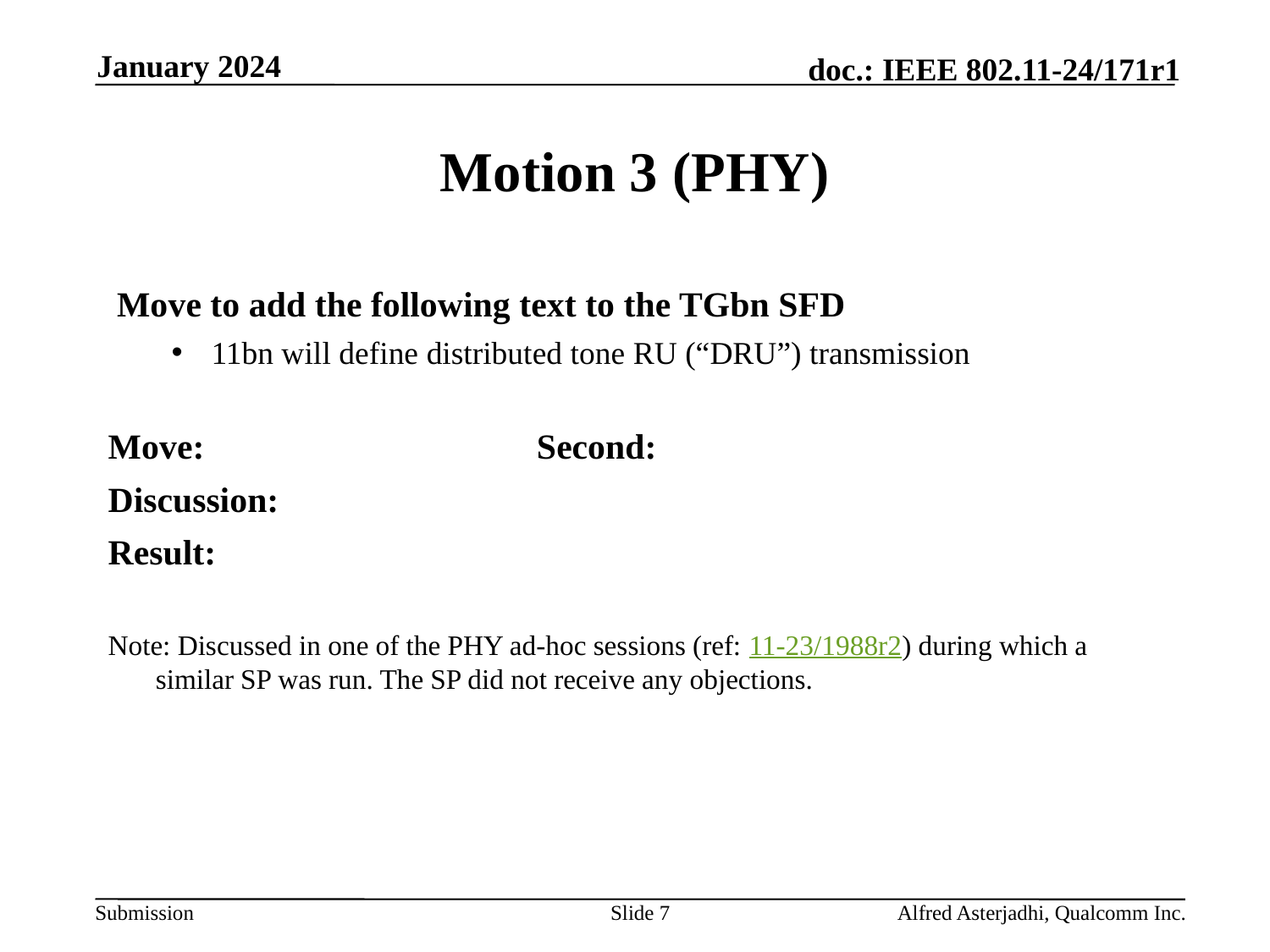

January 2024
# Motion 3 (PHY)
 Move to add the following text to the TGbn SFD
11bn will define distributed tone RU (“DRU”) transmission

Move: 			Second:
Discussion:
Result:

Note: Discussed in one of the PHY ad-hoc sessions (ref: 11-23/1988r2) during which a similar SP was run. The SP did not receive any objections.
Slide 7
Alfred Asterjadhi, Qualcomm Inc.